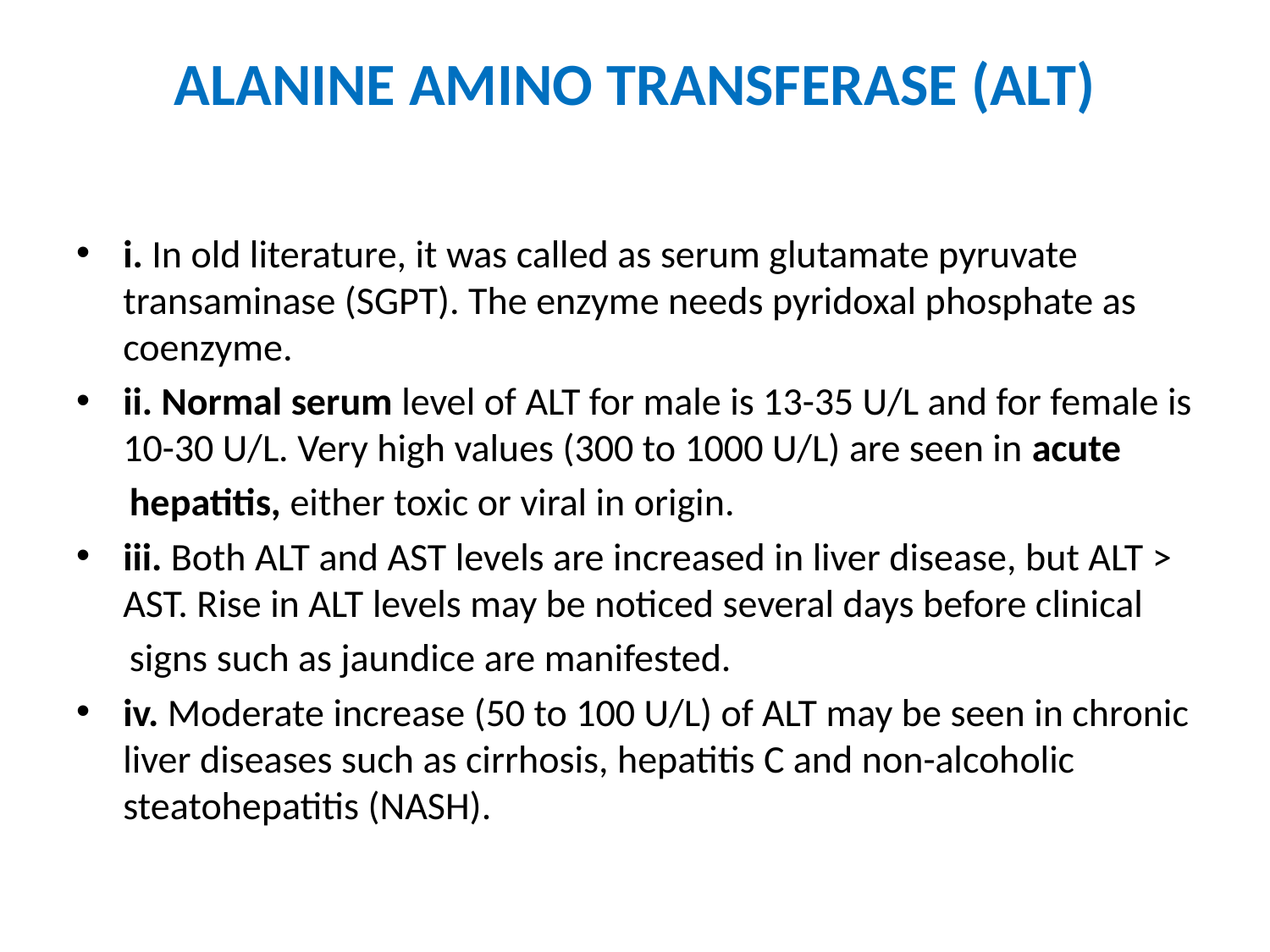

# ALANINE AMINO TRANSFERASE (ALT)
i. In old literature, it was called as serum glutamate pyruvate transaminase (SGPT). The enzyme needs pyridoxal phosphate as coenzyme.
ii. Normal serum level of ALT for male is 13-35 U/L and for female is 10-30 U/L. Very high values (300 to 1000 U/L) are seen in acute
      hepatitis, either toxic or viral in origin.
iii. Both ALT and AST levels are increased in liver disease, but ALT > AST. Rise in ALT levels may be noticed several days before clinical
      signs such as jaundice are manifested.
iv. Moderate increase (50 to 100 U/L) of ALT may be seen in chronic liver diseases such as cirrhosis, hepatitis C and non-alcoholic steatohepatitis (NASH).